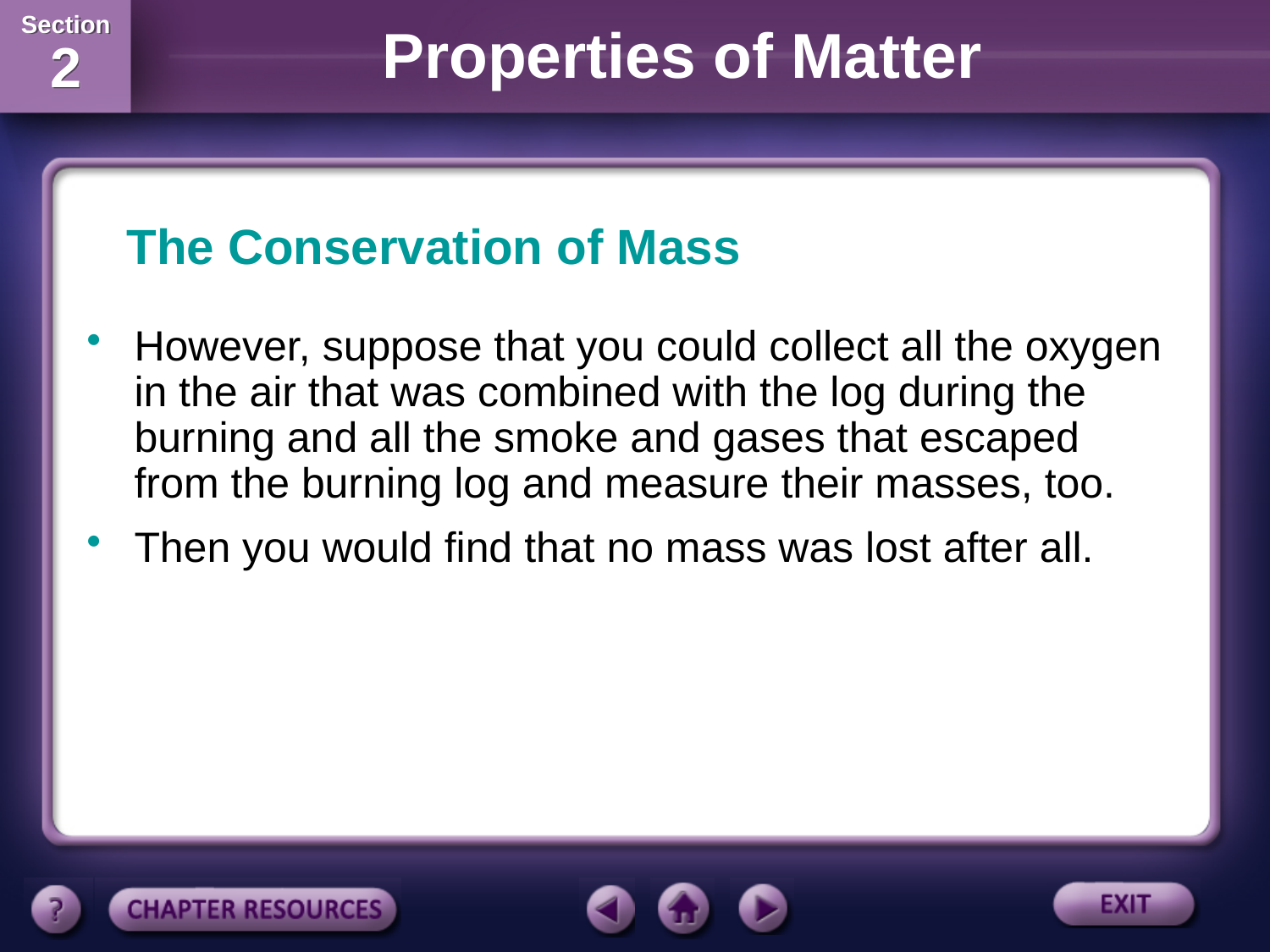

The Conservation of Mass
However, suppose that you could collect all the oxygen in the air that was combined with the log during the burning and all the smoke and gases that escaped from the burning log and measure their masses, too.
Then you would find that no mass was lost after all.